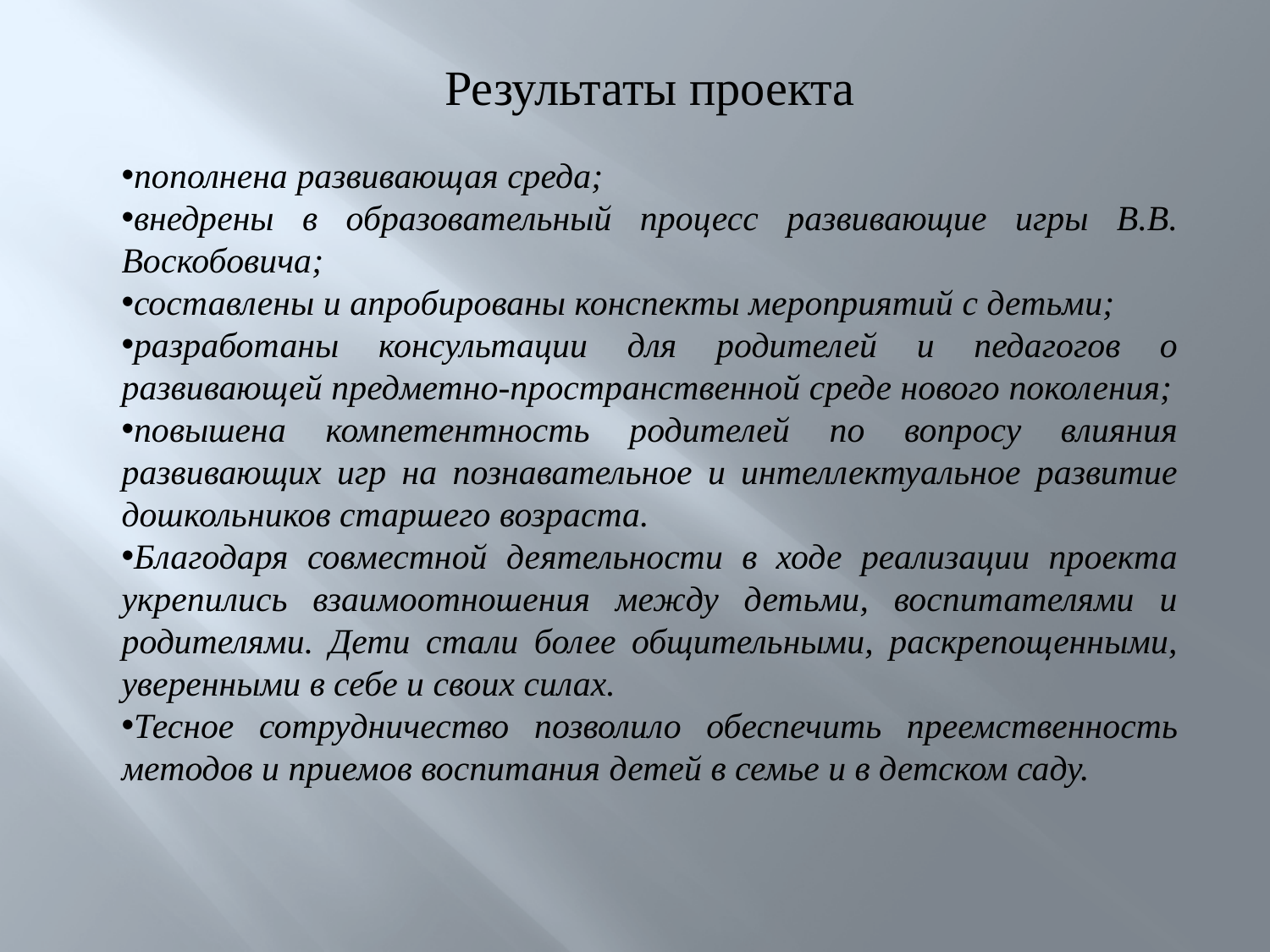

Результаты проекта

пополнена развивающая среда;
внедрены в образовательный процесс развивающие игры В.В. Воскобовича;
составлены и апробированы конспекты мероприятий с детьми;
разработаны консультации для родителей и педагогов о развивающей предметно-пространственной среде нового поколения;
повышена компетентность родителей по вопросу влияния развивающих игр на познавательное и интеллектуальное развитие дошкольников старшего возраста.
Благодаря совместной деятельности в ходе реализации проекта укрепились взаимоотношения между детьми, воспитателями и родителями. Дети стали более общительными, раскрепощенными, уверенными в себе и своих силах.
Тесное сотрудничество позволило обеспечить преемственность методов и приемов воспитания детей в семье и в детском саду.